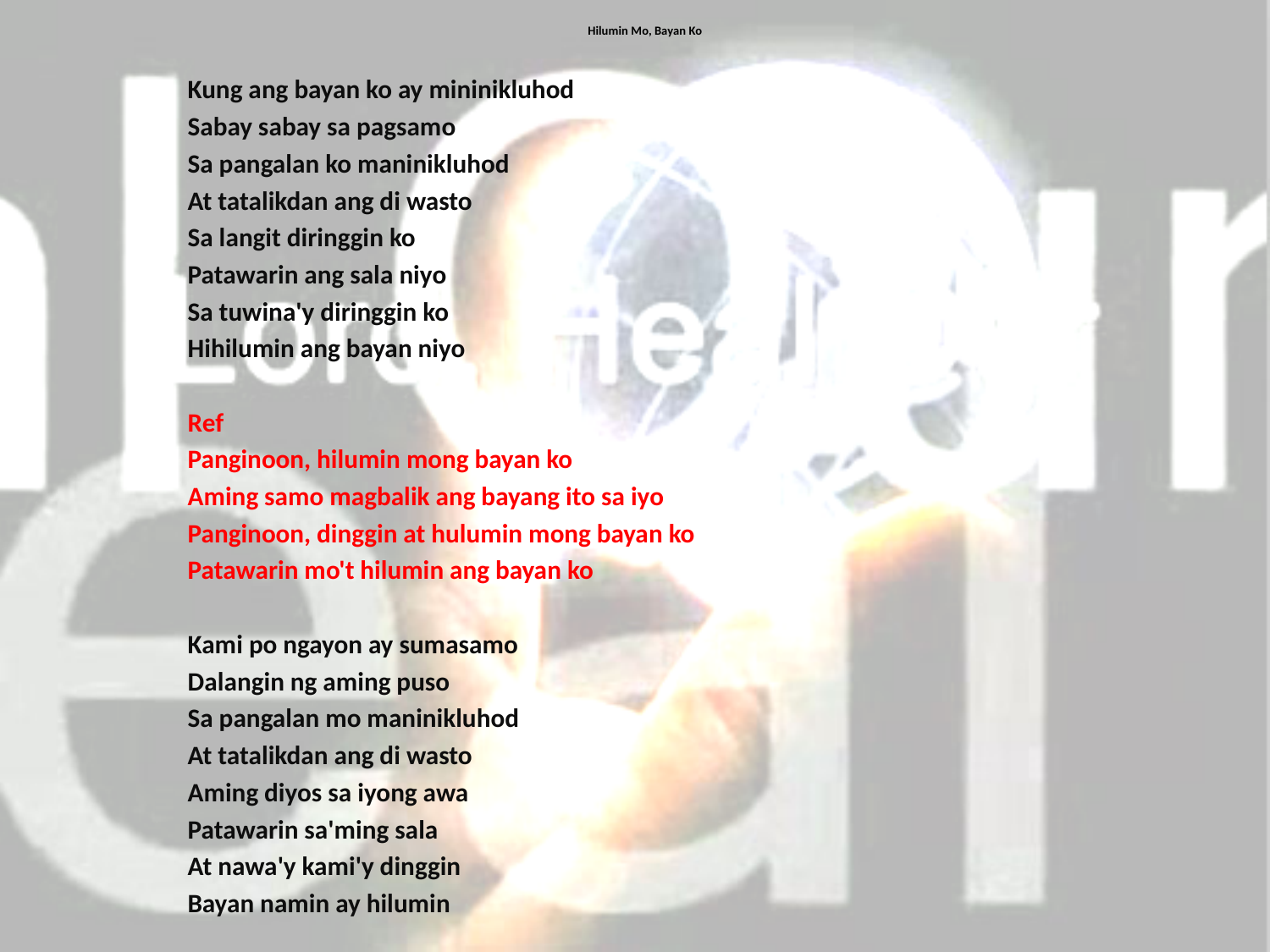

# Hilumin Mo, Bayan Ko
Kung ang bayan ko ay mininikluhod
Sabay sabay sa pagsamo
Sa pangalan ko maninikluhod
At tatalikdan ang di wasto
Sa langit diringgin ko
Patawarin ang sala niyo
Sa tuwina'y diringgin ko
Hihilumin ang bayan niyo

Ref
Panginoon, hilumin mong bayan ko
Aming samo magbalik ang bayang ito sa iyo
Panginoon, dinggin at hulumin mong bayan ko
Patawarin mo't hilumin ang bayan ko

Kami po ngayon ay sumasamo
Dalangin ng aming puso
Sa pangalan mo maninikluhod
At tatalikdan ang di wasto
Aming diyos sa iyong awa
Patawarin sa'ming sala
At nawa'y kami'y dinggin
Bayan namin ay hilumin